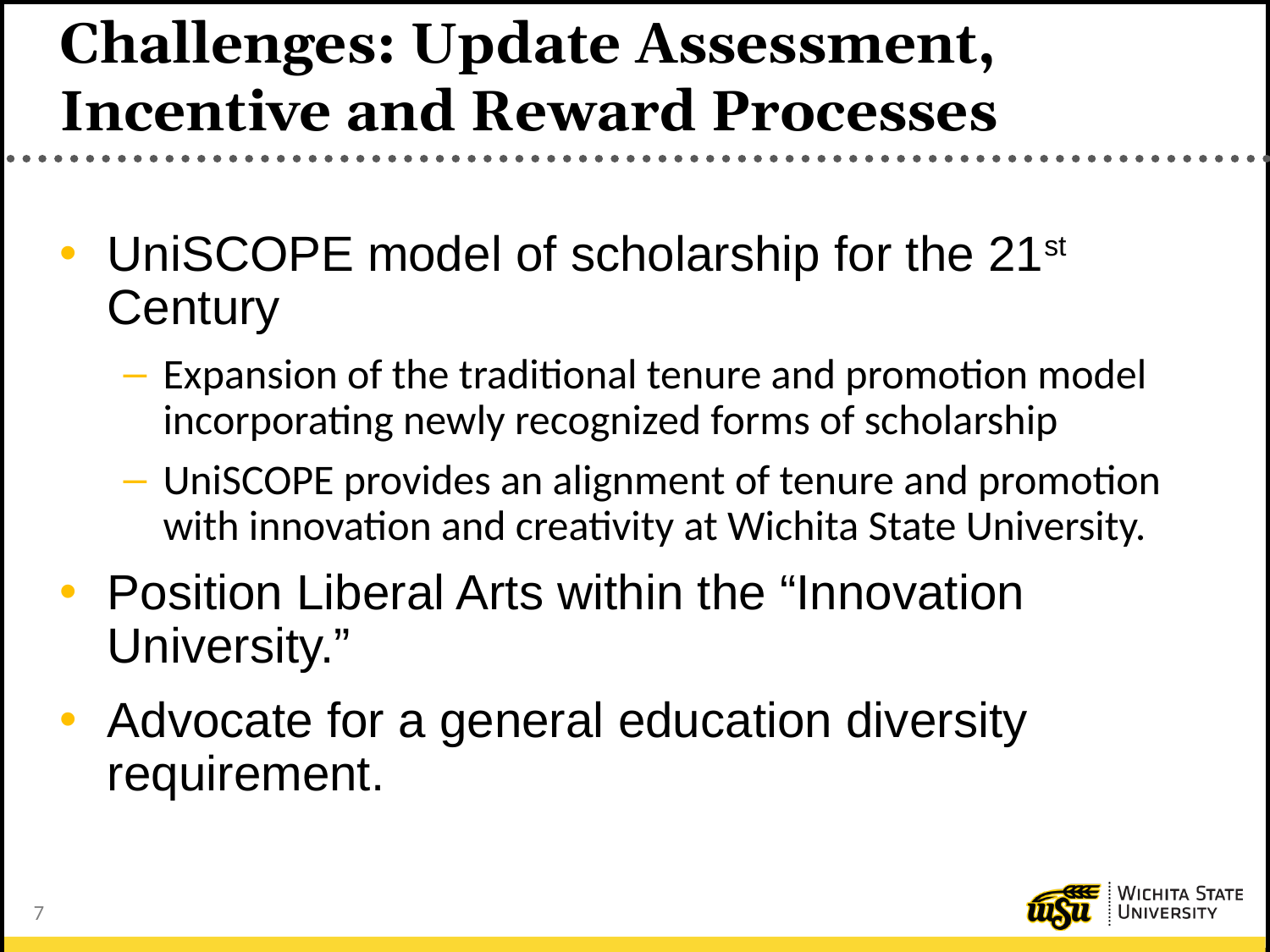

# Challenges: Update Assessment, Incentive and Reward Processes
UniSCOPE model of scholarship for the 21st Century
Expansion of the traditional tenure and promotion model incorporating newly recognized forms of scholarship
UniSCOPE provides an alignment of tenure and promotion with innovation and creativity at Wichita State University.
Position Liberal Arts within the “Innovation University.”
Advocate for a general education diversity requirement.